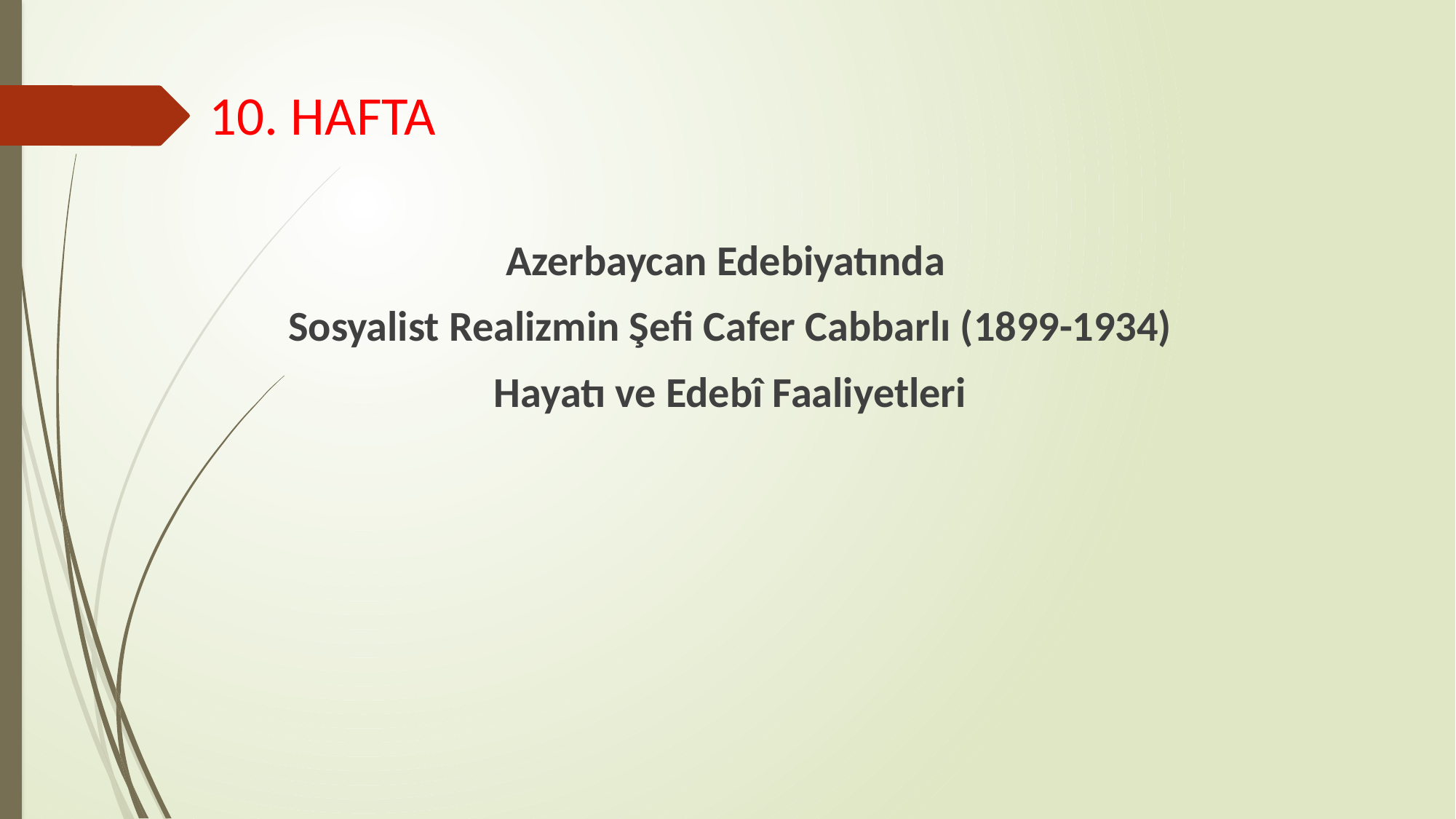

# 10. HAFTA
Azerbaycan Edebiyatında
Sosyalist Realizmin Şefi Cafer Cabbarlı (1899-1934)
Hayatı ve Edebî Faaliyetleri